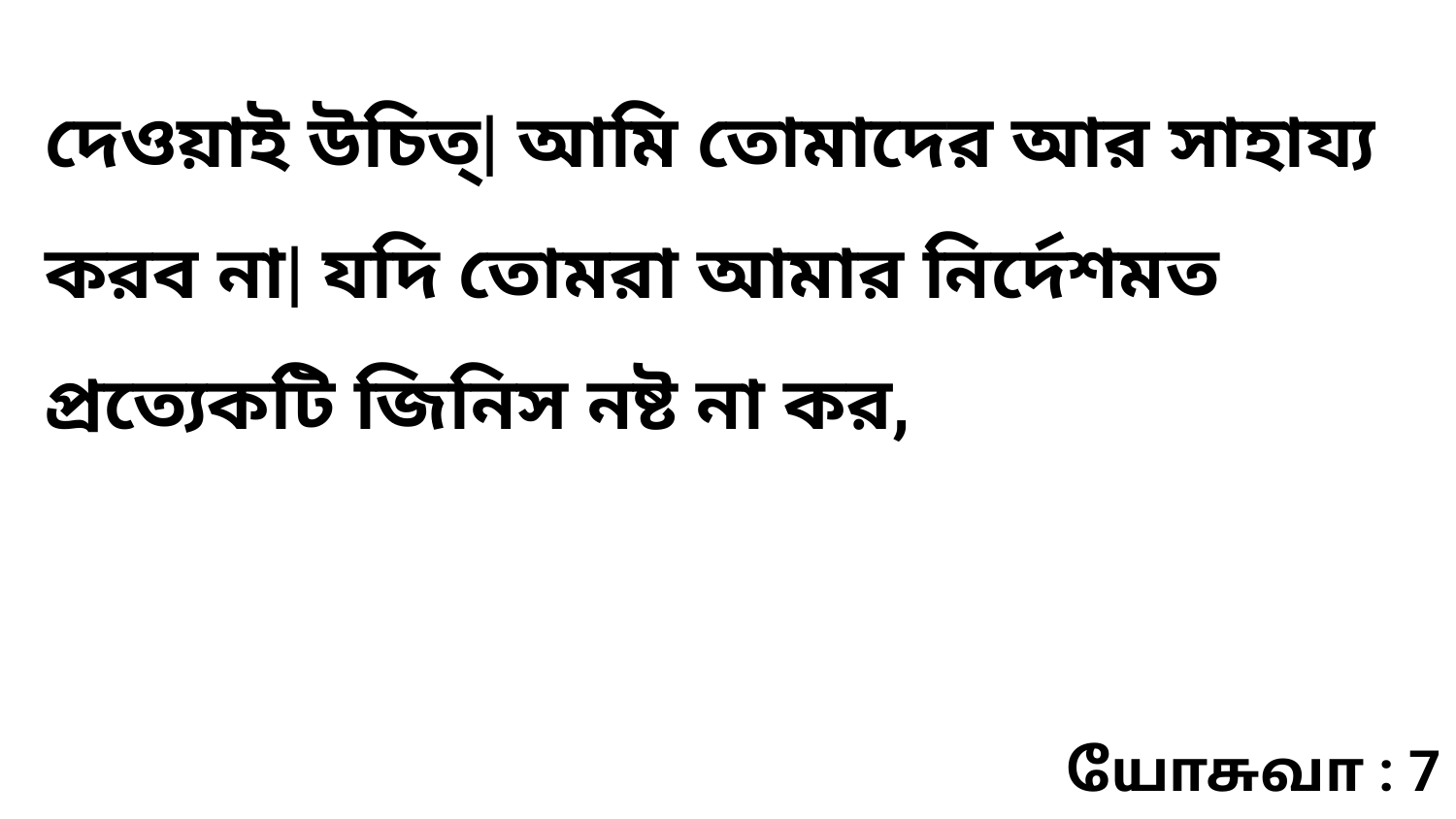

দেওয়াই উচিত্‌| আমি তোমাদের আর সাহায্য করব না| যদি তোমরা আমার নির্দেশমত প্রত্যেকটি জিনিস নষ্ট না কর,
யோசுவா : 7